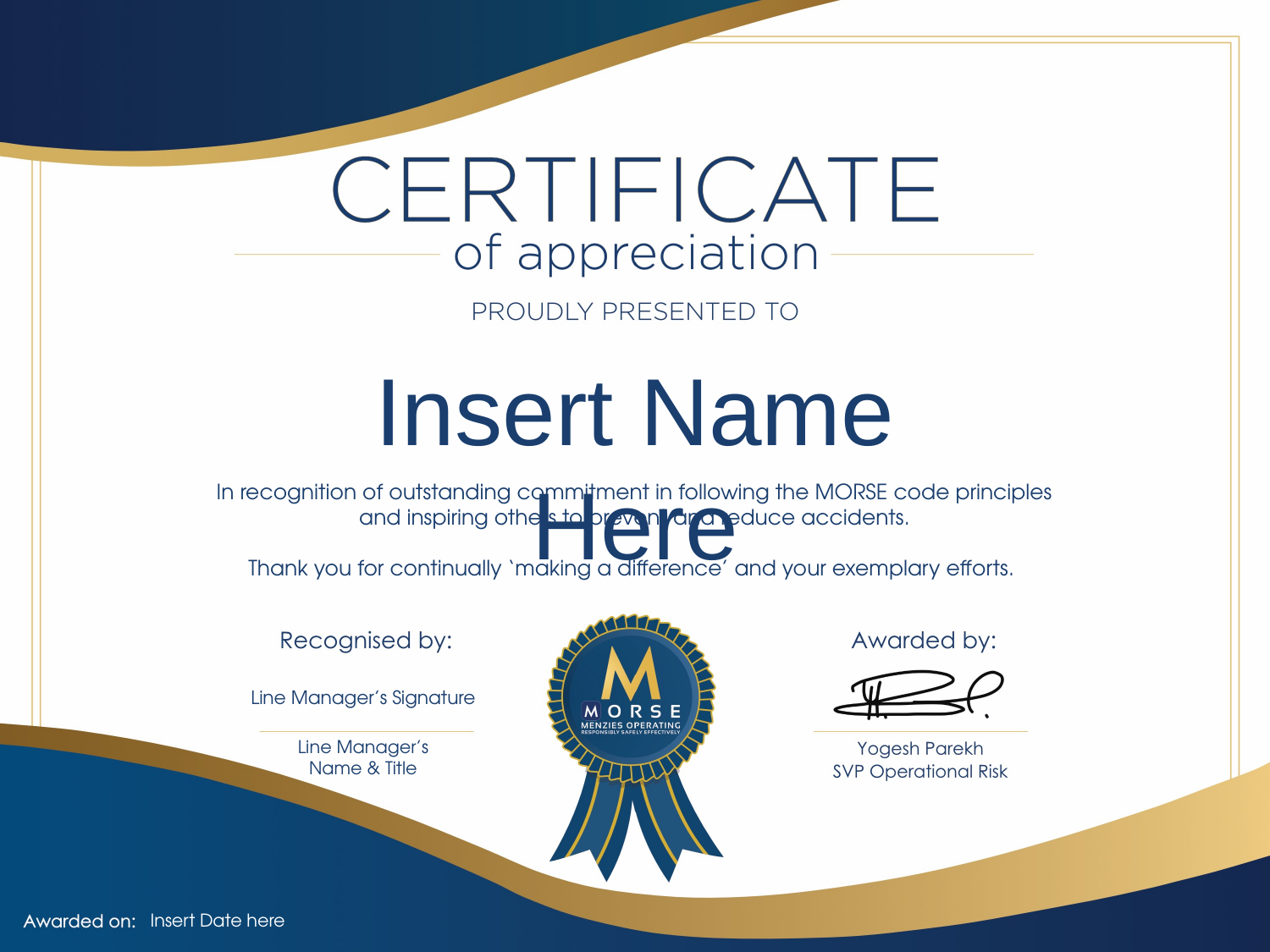

Insert Name Here
In recognition of outstanding commitment in following the MORSE code principles and inspiring others to prevent and reduce accidents.

Thank you for continually ‘making a difference’ and your exemplary efforts.
Line Manager’s Signature
Line Manager’s
Name & Title
Insert Date here